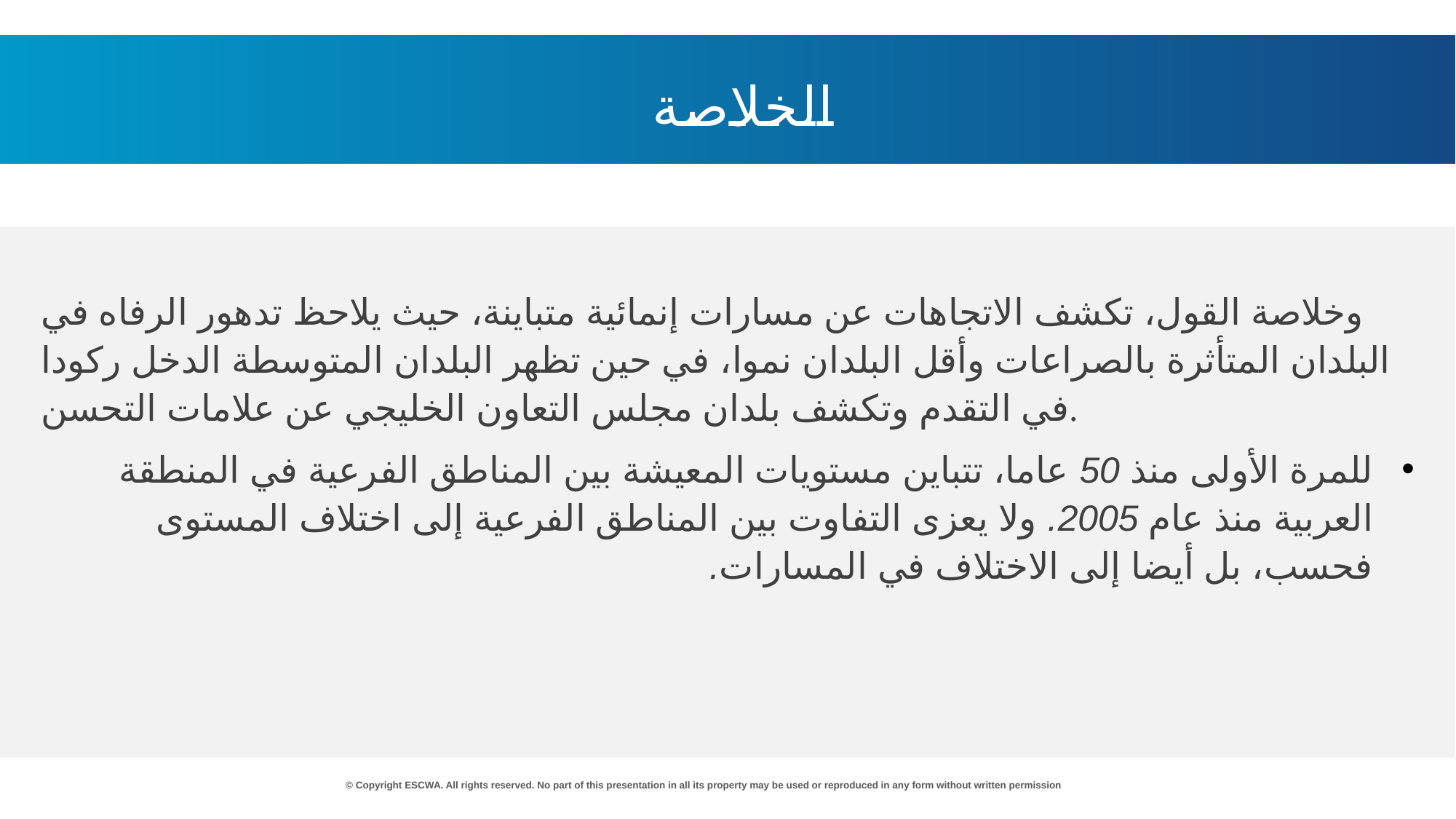

الخلاصة
وخلاصة القول، تكشف الاتجاهات عن مسارات إنمائية متباينة، حيث يلاحظ تدهور الرفاه في البلدان المتأثرة بالصراعات وأقل البلدان نموا، في حين تظهر البلدان المتوسطة الدخل ركودا في التقدم وتكشف بلدان مجلس التعاون الخليجي عن علامات التحسن.
للمرة الأولى منذ 50 عاما، تتباين مستويات المعيشة بين المناطق الفرعية في المنطقة العربية منذ عام 2005. ولا يعزى التفاوت بين المناطق الفرعية إلى اختلاف المستوى فحسب، بل أيضا إلى الاختلاف في المسارات.